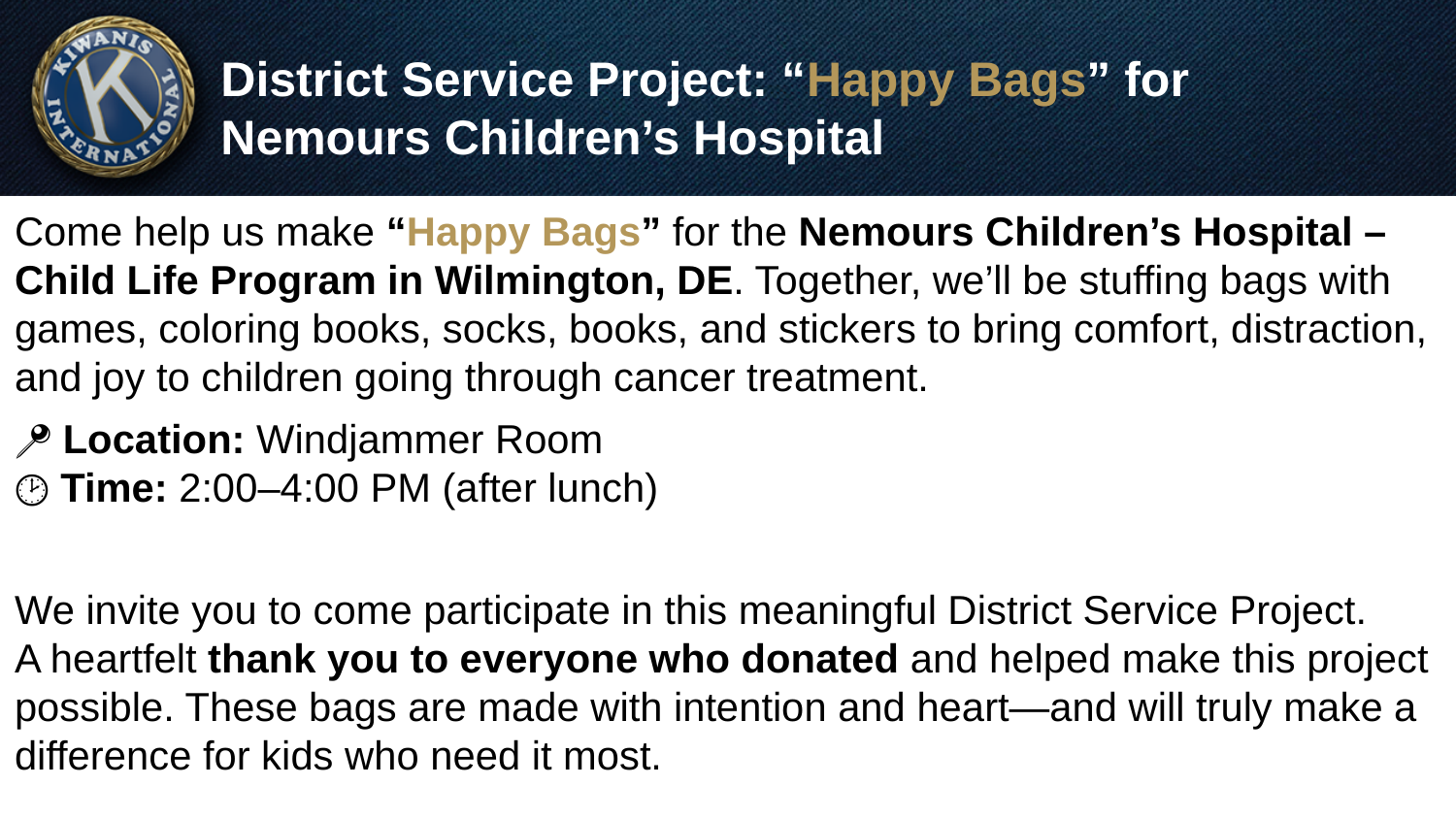

# District Service Project: “Happy Bags” for Nemours Children’s Hospital
Come help us make “Happy Bags” for the Nemours Children’s Hospital – Child Life Program in Wilmington, DE. Together, we’ll be stuffing bags with games, coloring books, socks, books, and stickers to bring comfort, distraction, and joy to children going through cancer treatment.
📍 Location: Windjammer Room
🕑 Time: 2:00–4:00 PM (after lunch)

We invite you to come participate in this meaningful District Service Project.
A heartfelt thank you to everyone who donated and helped make this project possible. These bags are made with intention and heart—and will truly make a difference for kids who need it most.